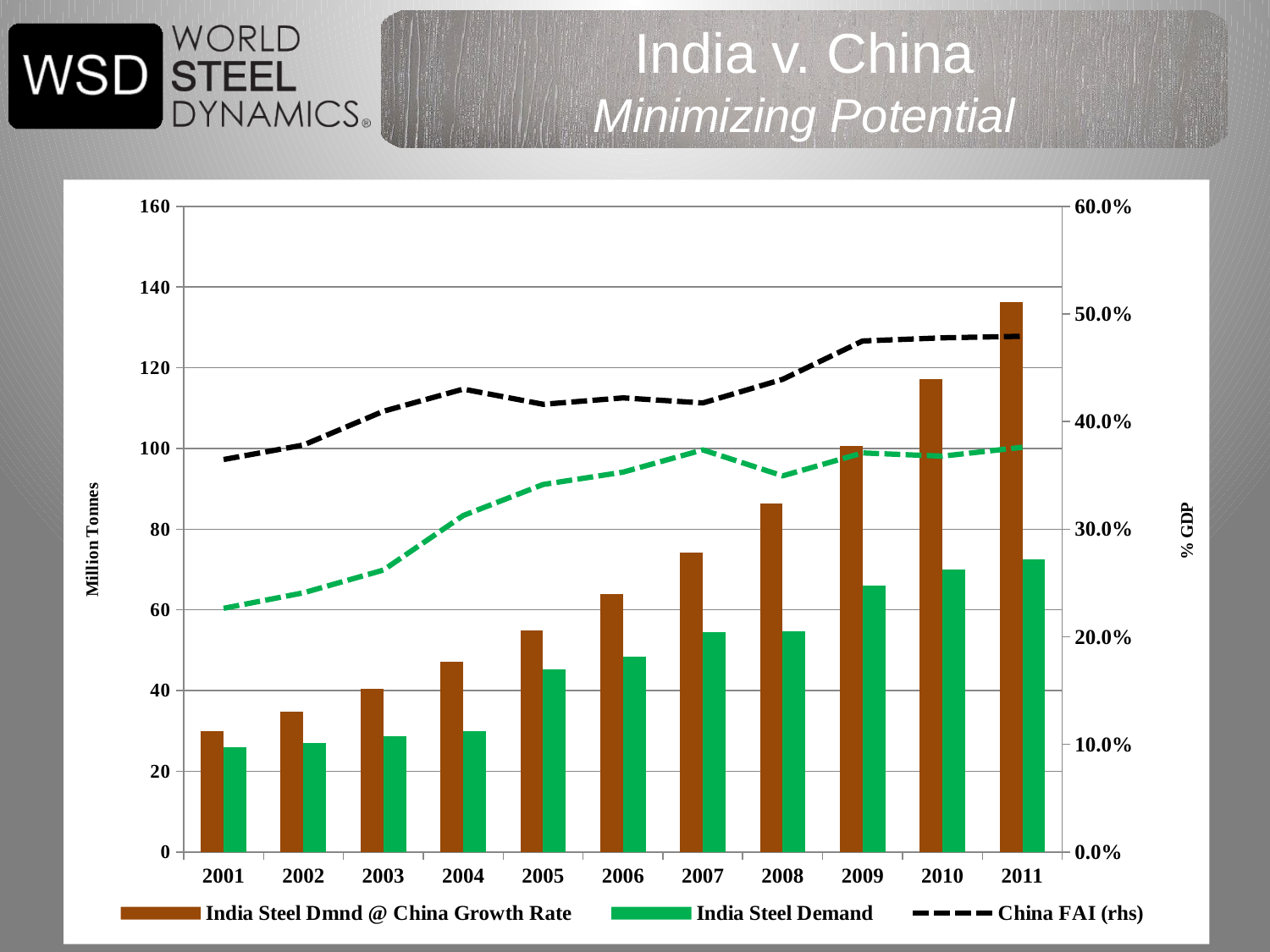

# India v. China Minimizing Potential

### Chart

| Category | India Steel Dmnd @ China Growth Rate | India Steel Demand | China FAI (rhs) | India FAI (rhs) |
|---|---|---|---|---|
| 2001 | 29.915711078195365 | 25.89130434782609 | 0.36476199211226307 | 0.22643000000000002 |
| 2002 | 34.8141136477352 | 26.945652173912976 | 0.378237051792829 | 0.24085 |
| 2003 | 40.514581315128005 | 28.717391304347828 | 0.4095733001537 | 0.26194 |
| 2004 | 47.14844432774744 | 29.913043478260846 | 0.43016169154228906 | 0.31269 |
| 2005 | 54.868536965397595 | 45.22826086956521 | 0.4160743867899321 | 0.34152000000000005 |
| 2006 | 63.85271861348455 | 48.31521739130432 | 0.42200000000000004 | 0.35299 |
| 2007 | 74.30797137718577 | 54.554347826086946 | 0.41733438663807704 | 0.37371000000000004 |
| 2008 | 86.47516863951678 | 54.76086956521724 | 0.4392823118450301 | 0.34958000000000006 |
| 2009 | 100.63462442373661 | 65.913043478261 | 0.47487872487872507 | 0.3708800000000001 |
| 2010 | 117.1125514091057 | 70.07608695652142 | 0.47779162512462603 | 0.3678600000000001 |
| 2011 | 136.28857638301514 | 72.57608695652142 | 0.47926032742387004 | 0.37613 |